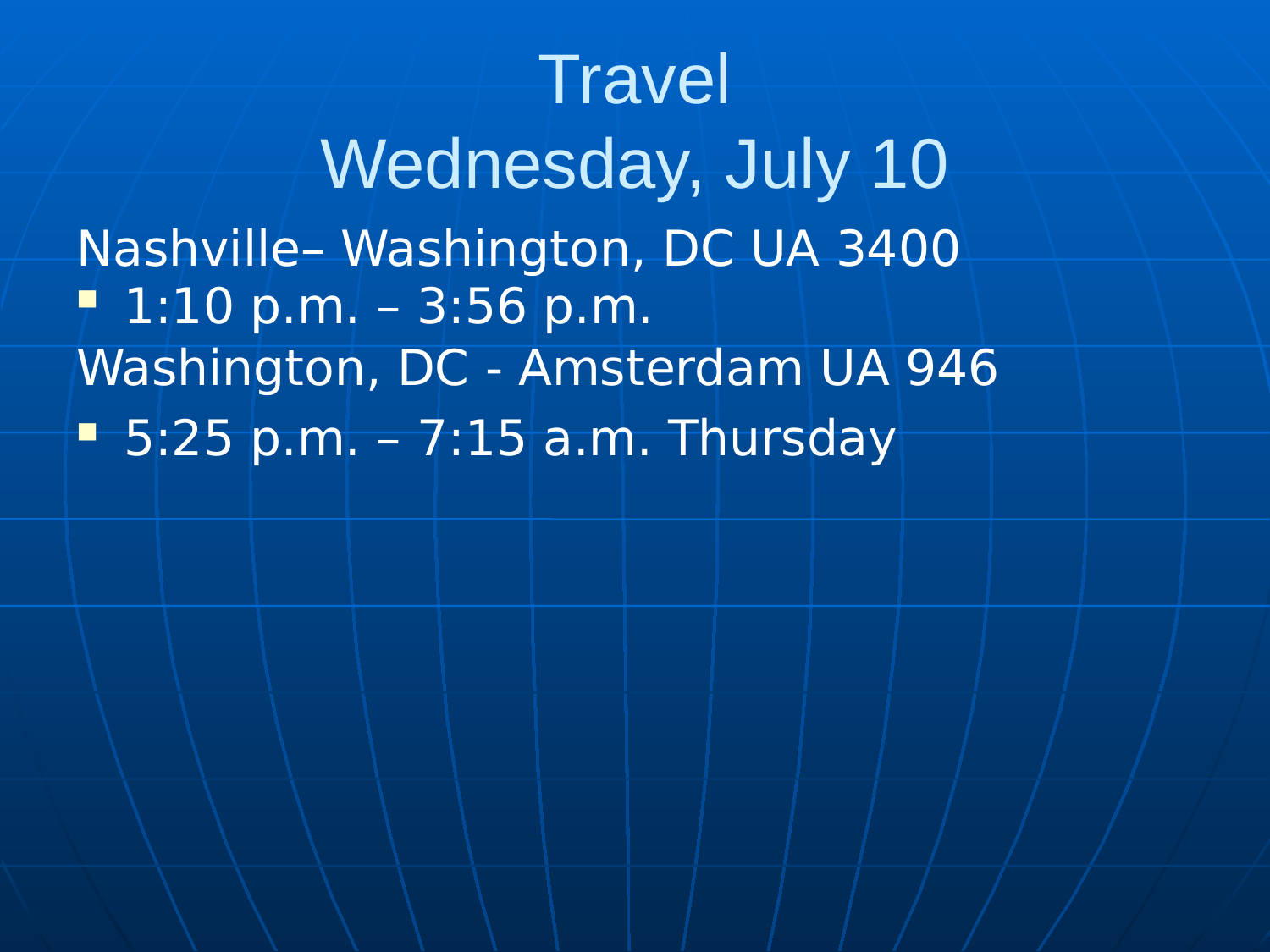

# Travel Wednesday, July 10
Nashville– Washington, DC UA 3400
1:10 p.m. – 3:56 p.m.
Washington, DC - Amsterdam UA 946
5:25 p.m. – 7:15 a.m. Thursday